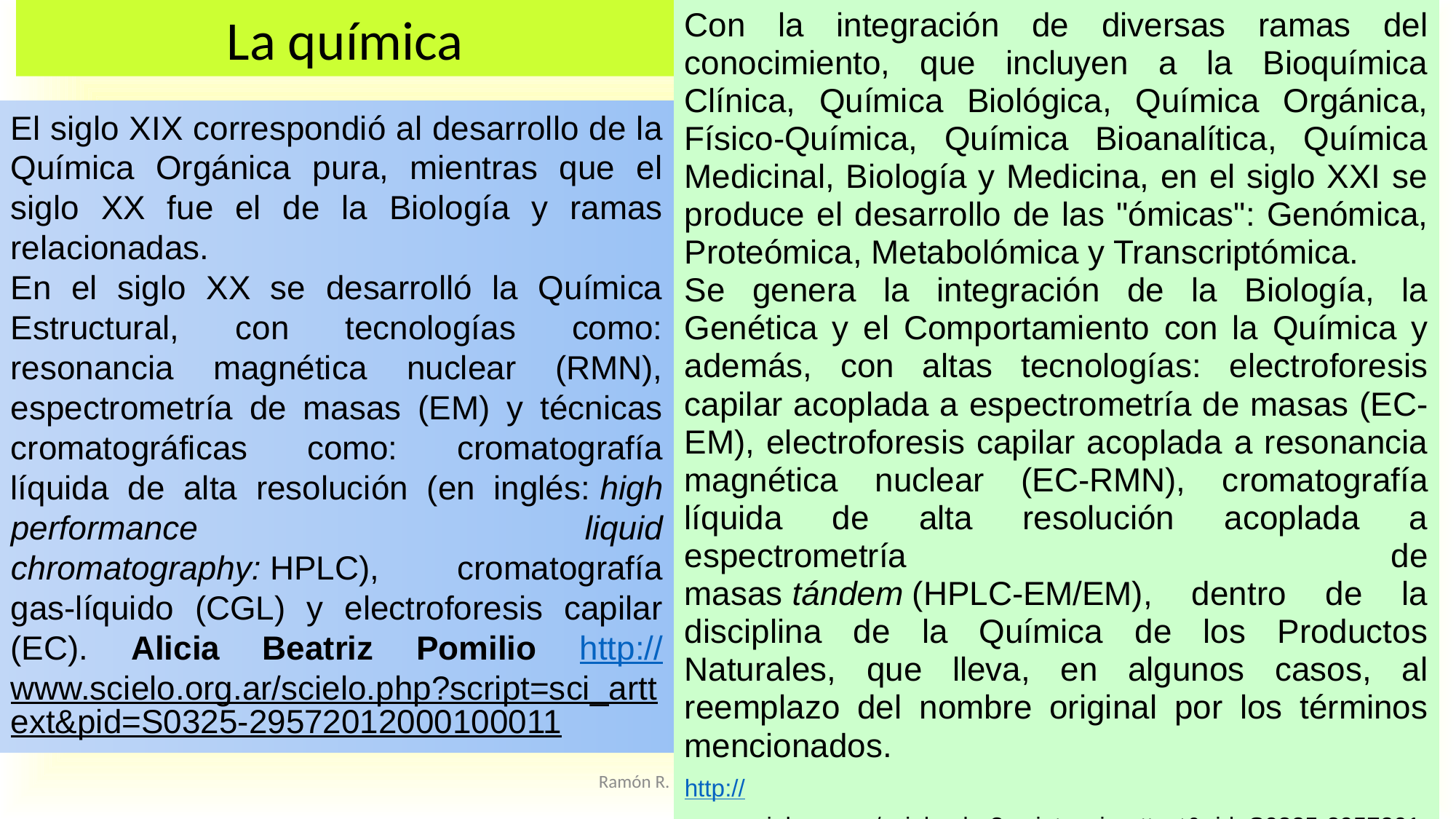

La química
Con la integración de diversas ramas del conocimiento, que incluyen a la Bioquímica Clínica, Química Biológica, Química Orgánica, Físico-Química, Química Bioanalítica, Química Medicinal, Biología y Medicina, en el siglo XXI se produce el desarrollo de las "ómicas": Genómica, Proteómica, Metabolómica y Transcriptómica.
Se genera la integración de la Biología, la Genética y el Comportamiento con la Química y además, con altas tecnologías: electroforesis capilar acoplada a espectrometría de masas (EC-EM), electroforesis capilar acoplada a resonancia magnética nuclear (EC-RMN), cromatografía líquida de alta resolución acoplada a espectrometría de masas tándem (HPLC-EM/EM), dentro de la disciplina de la Química de los Productos Naturales, que lleva, en algunos casos, al reemplazo del nombre original por los términos mencionados.
http://www.scielo.org.ar/scielo.php?script=sci_arttext&pid=S0325-29572012000100011
El siglo XIX correspondió al desarrollo de la Química Orgánica pura, mientras que el siglo XX fue el de la Biología y ramas relacionadas.
En el siglo XX se desarrolló la Química Estructural, con tecnologías como: resonancia magnética nuclear (RMN), espectrometría de masas (EM) y técnicas cromatográficas como: cromatografía líquida de alta resolución (en inglés: high performance liquid chromatography: HPLC), cromatografía gas-líquido (CGL) y electroforesis capilar (EC). Alicia Beatriz Pomilio http://www.scielo.org.ar/scielo.php?script=sci_arttext&pid=S0325-29572012000100011
Ramón R. Abarca Fernández   2014